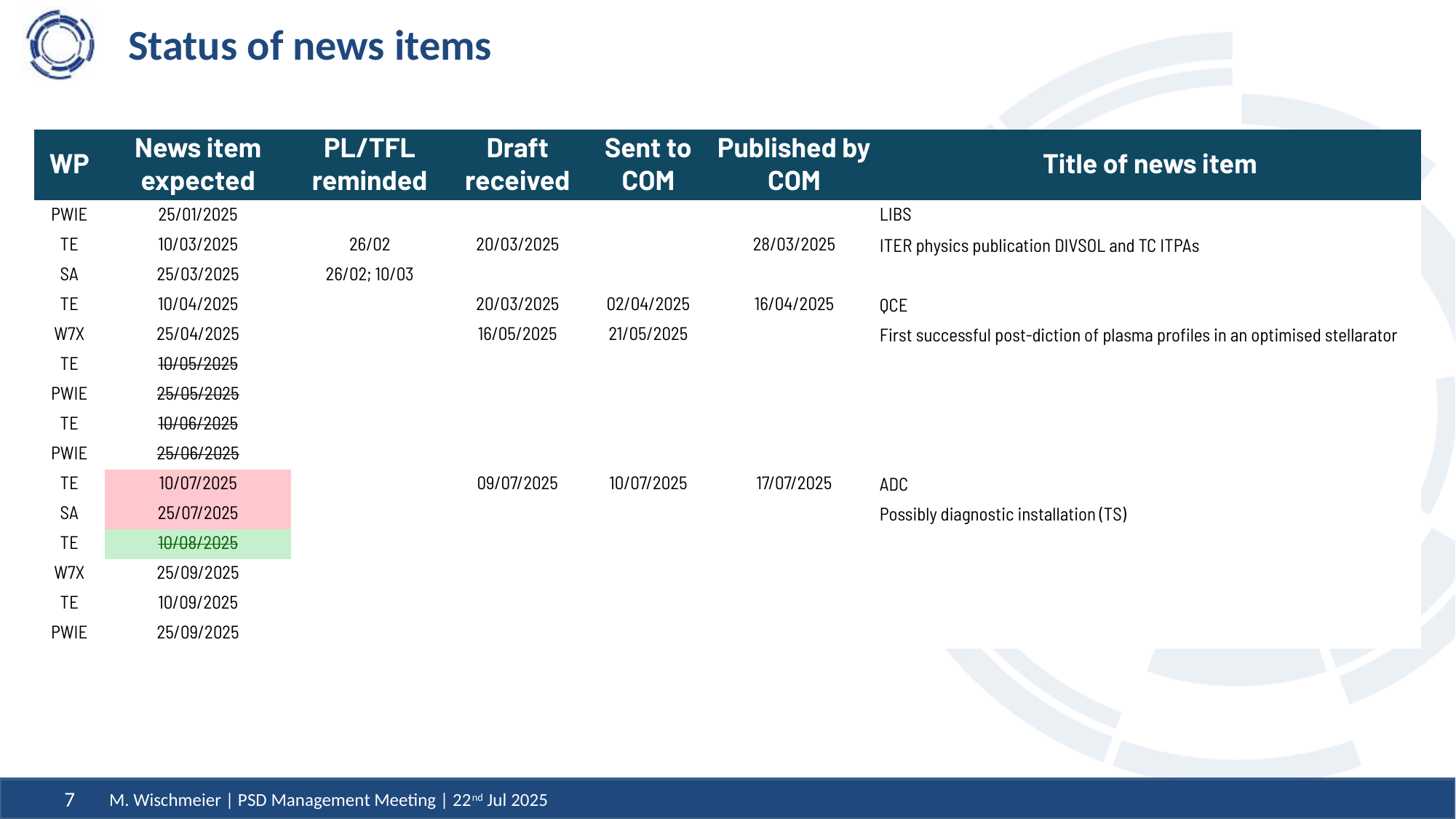

# Status of news items
| WP | News item expected | PL/TFL reminded | Draft received | Sent to COM | Published by COM | Title of news item |
| --- | --- | --- | --- | --- | --- | --- |
| PWIE | 25/01/2025 |  |  |  |  | LIBS |
| TE | 10/03/2025 | 26/02 | 20/03/2025 |  | 28/03/2025 | ITER physics publication DIVSOL and TC ITPAs |
| SA | 25/03/2025 | 26/02; 10/03 |  |  |  |  |
| TE | 10/04/2025 |  | 20/03/2025 | 02/04/2025 | 16/04/2025 | QCE |
| W7X | 25/04/2025 |  | 16/05/2025 | 21/05/2025 |  | First successful post-diction of plasma profiles in an optimised stellarator |
| TE | 10/05/2025 |  |  |  |  |  |
| PWIE | 25/05/2025 |  |  |  |  |  |
| TE | 10/06/2025 |  |  |  |  |  |
| PWIE | 25/06/2025 |  |  |  |  |  |
| TE | 10/07/2025 |  | 09/07/2025 | 10/07/2025 | 17/07/2025 | ADC |
| SA | 25/07/2025 |  |  |  |  | Possibly diagnostic installation (TS) |
| TE | 10/08/2025 |  |  |  |  |  |
| W7X | 25/09/2025 |  |  |  |  |  |
| TE | 10/09/2025 |  |  |  |  |  |
| PWIE | 25/09/2025 |  |  |  |  |  |
M. Wischmeier | PSD Management Meeting | 22nd Jul 2025
7